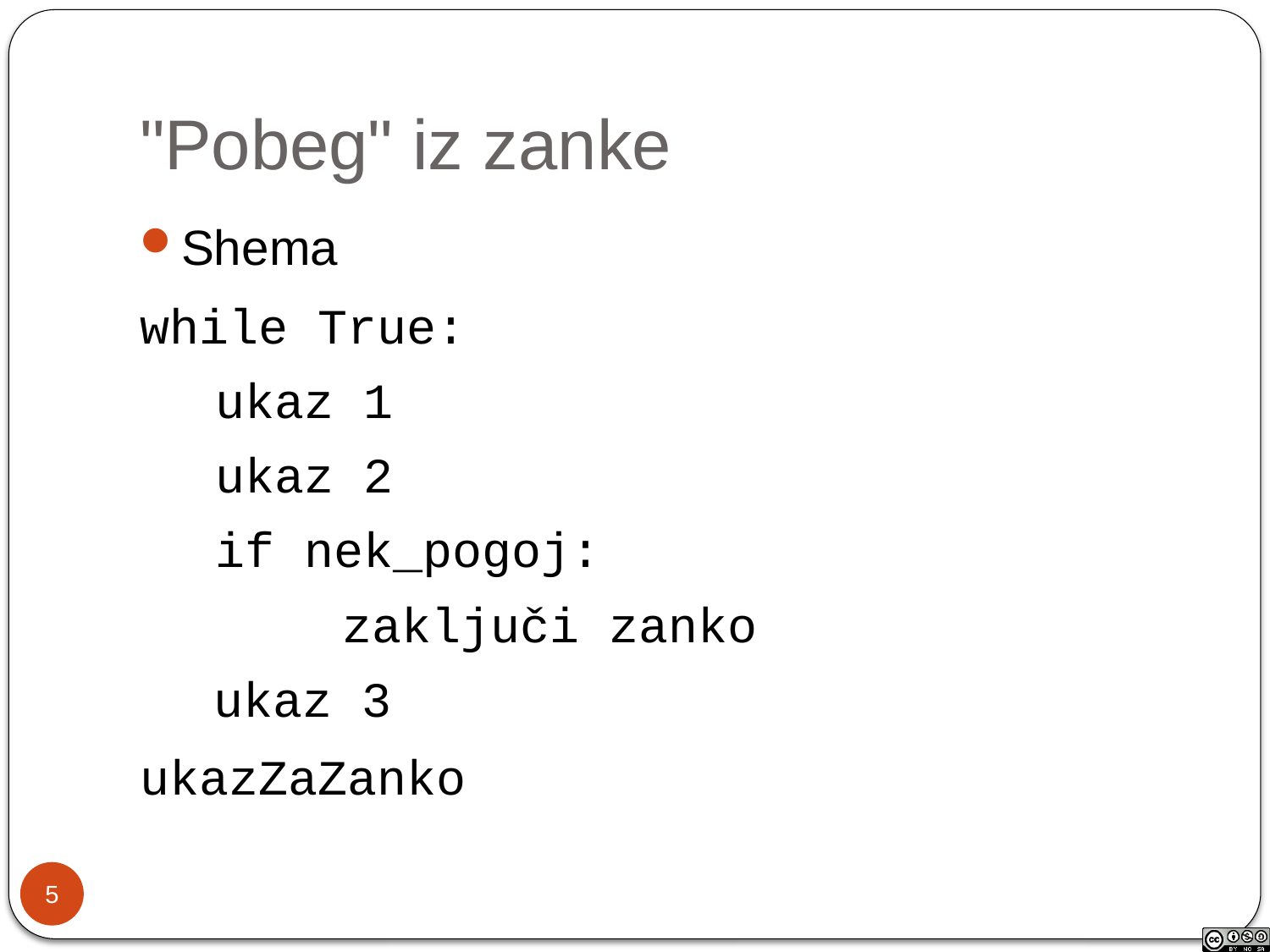

# "Pobeg" iz zanke
Shema
while True:
	ukaz 1
	ukaz 2
	if nek_pogoj:
		zaključi zanko
 ukaz 3
ukazZaZanko

5